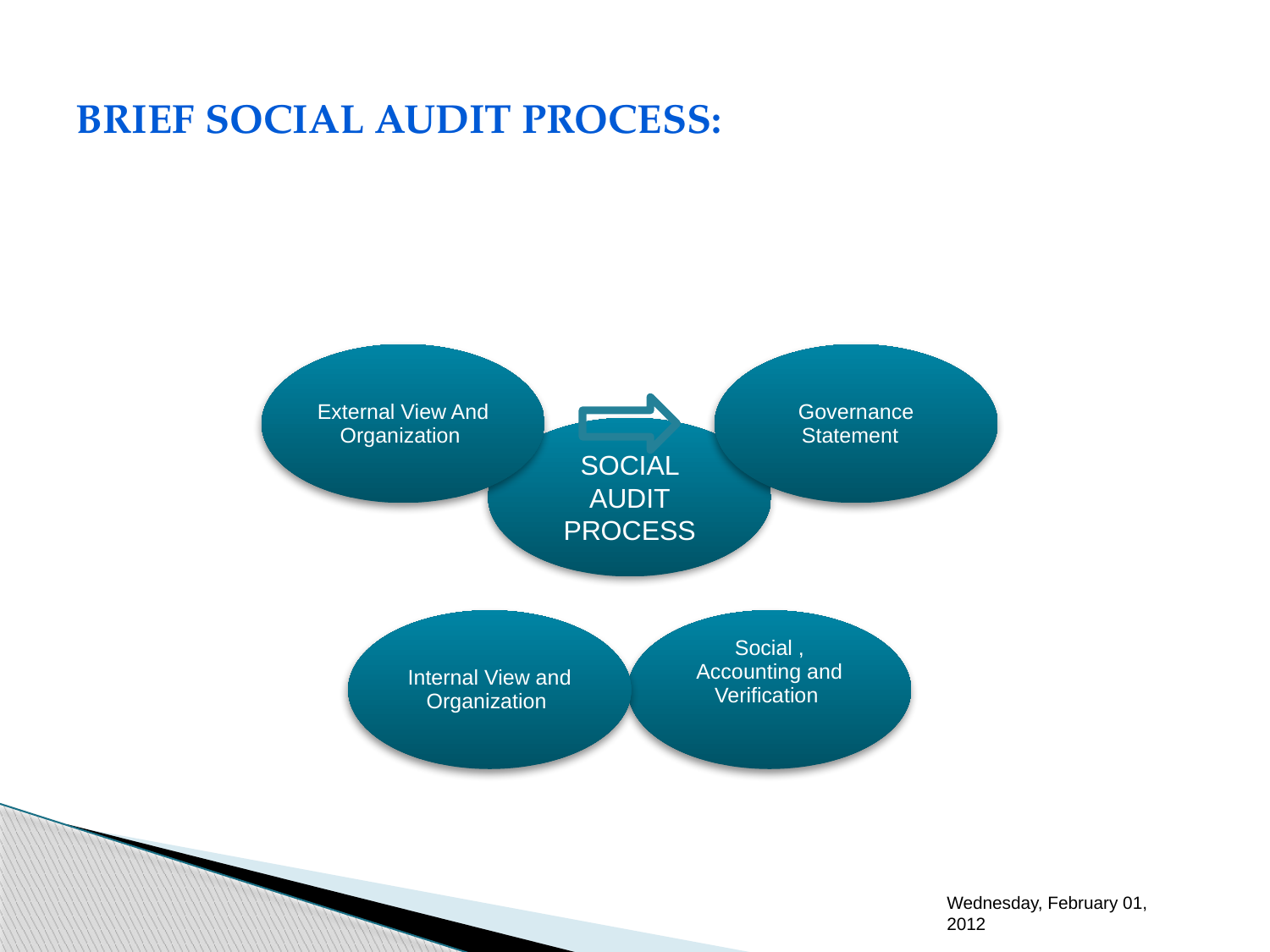

# Brief Social Audit Process:
SOCIAL AUDIT PROCESS
Governance Statement
Social , Accounting and Verification
Internal View and Organization
External View And Organization
Wednesday, February 01, 2012